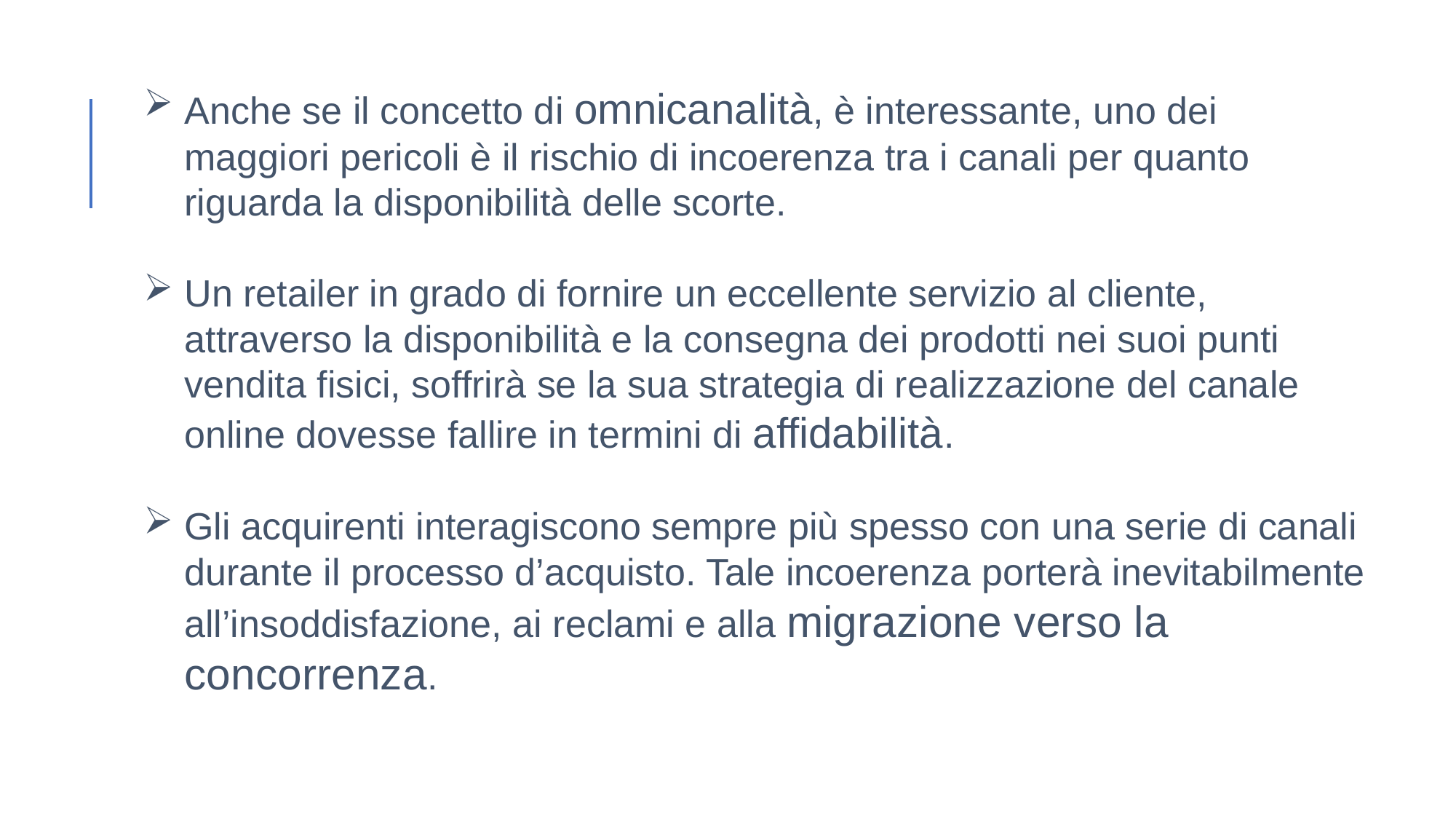

Anche se il concetto di omnicanalità, è interessante, uno dei maggiori pericoli è il rischio di incoerenza tra i canali per quanto riguarda la disponibilità delle scorte.

Un retailer in grado di fornire un eccellente servizio al cliente, attraverso la disponibilità e la consegna dei prodotti nei suoi punti vendita fisici, soffrirà se la sua strategia di realizzazione del canale online dovesse fallire in termini di affidabilità.

Gli acquirenti interagiscono sempre più spesso con una serie di canali durante il processo d’acquisto. Tale incoerenza porterà inevitabilmente all’insoddisfazione, ai reclami e alla migrazione verso la concorrenza.